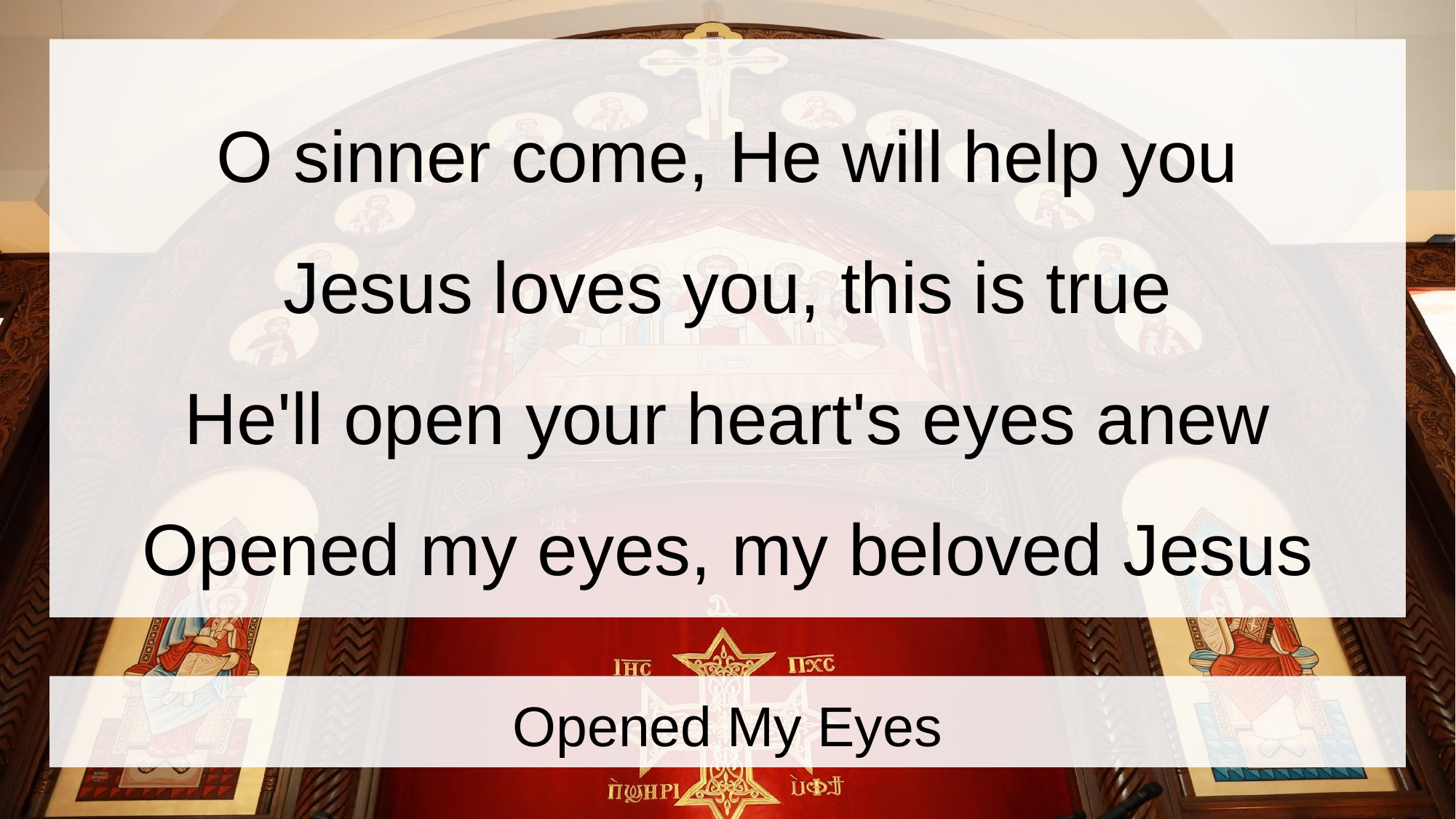

O sinner come, He will help you
Jesus loves you, this is true
He'll open your heart's eyes anew
Opened my eyes, my beloved Jesus
# Opened My Eyes